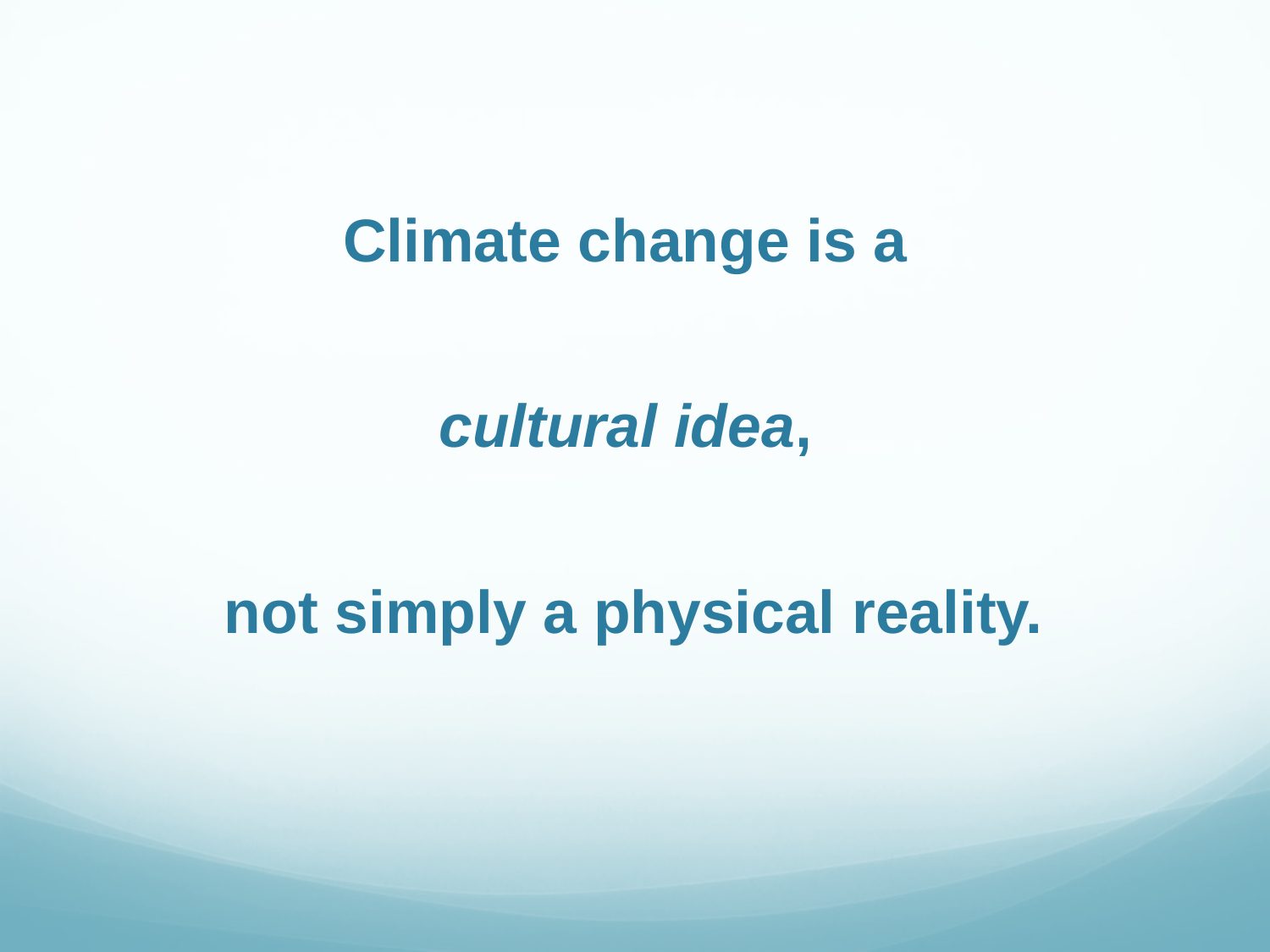

#

Climate change is a

cultural idea,

not simply a physical reality.